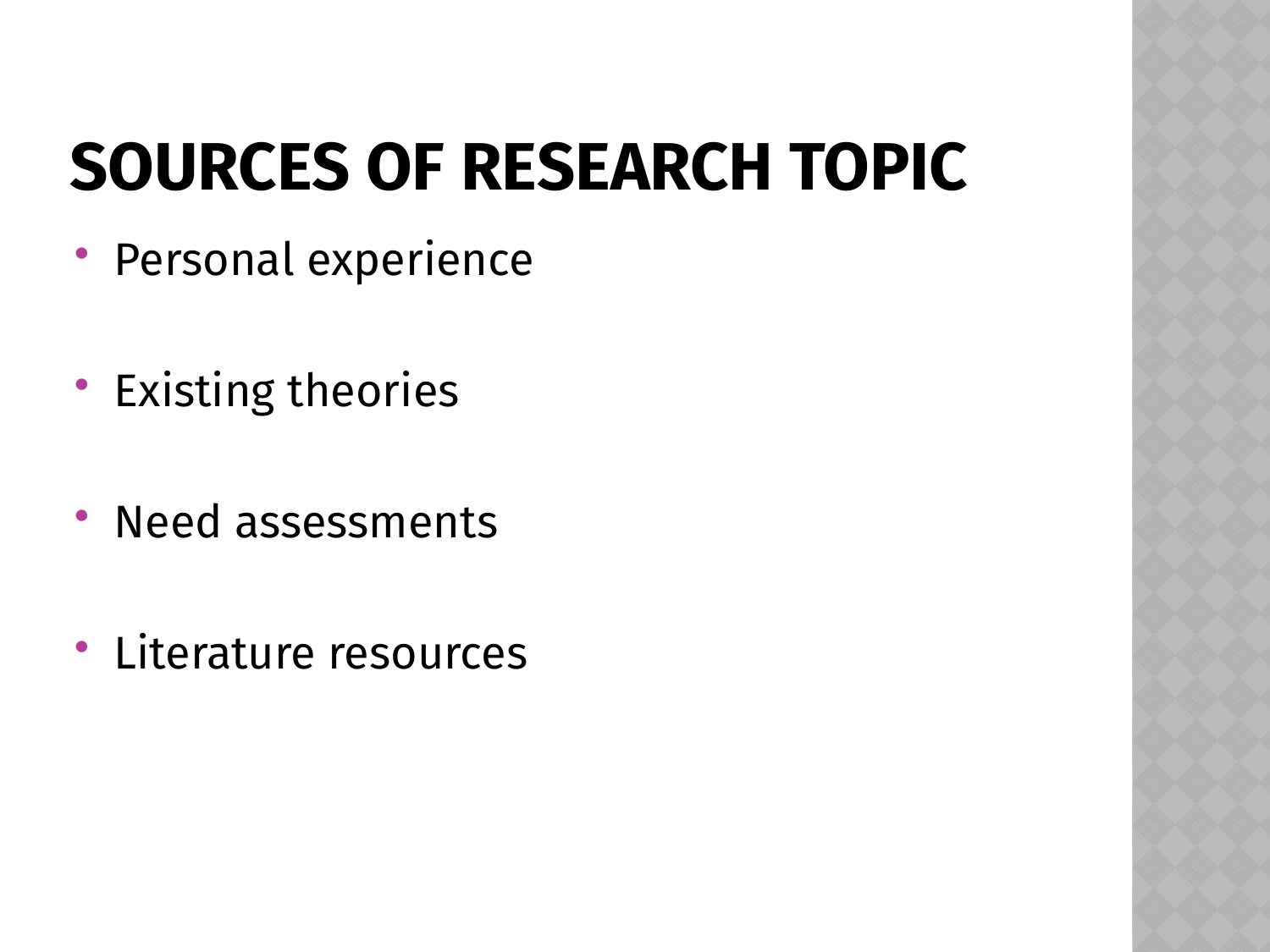

# Sources of research topic
Personal experience

Existing theories

Need assessments

Literature resources